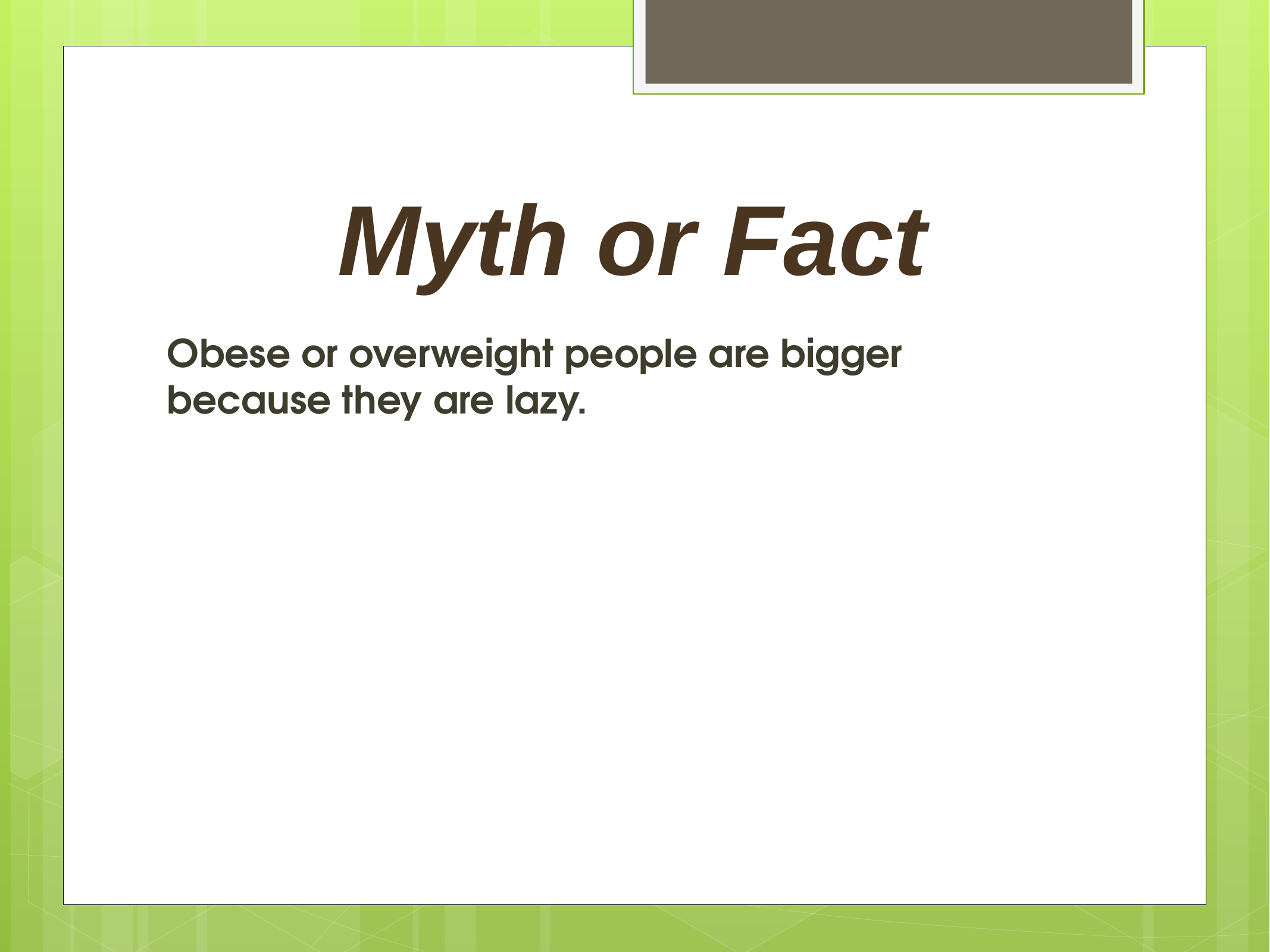

# Myth or Fact
Obese or overweight people are bigger because they are lazy.